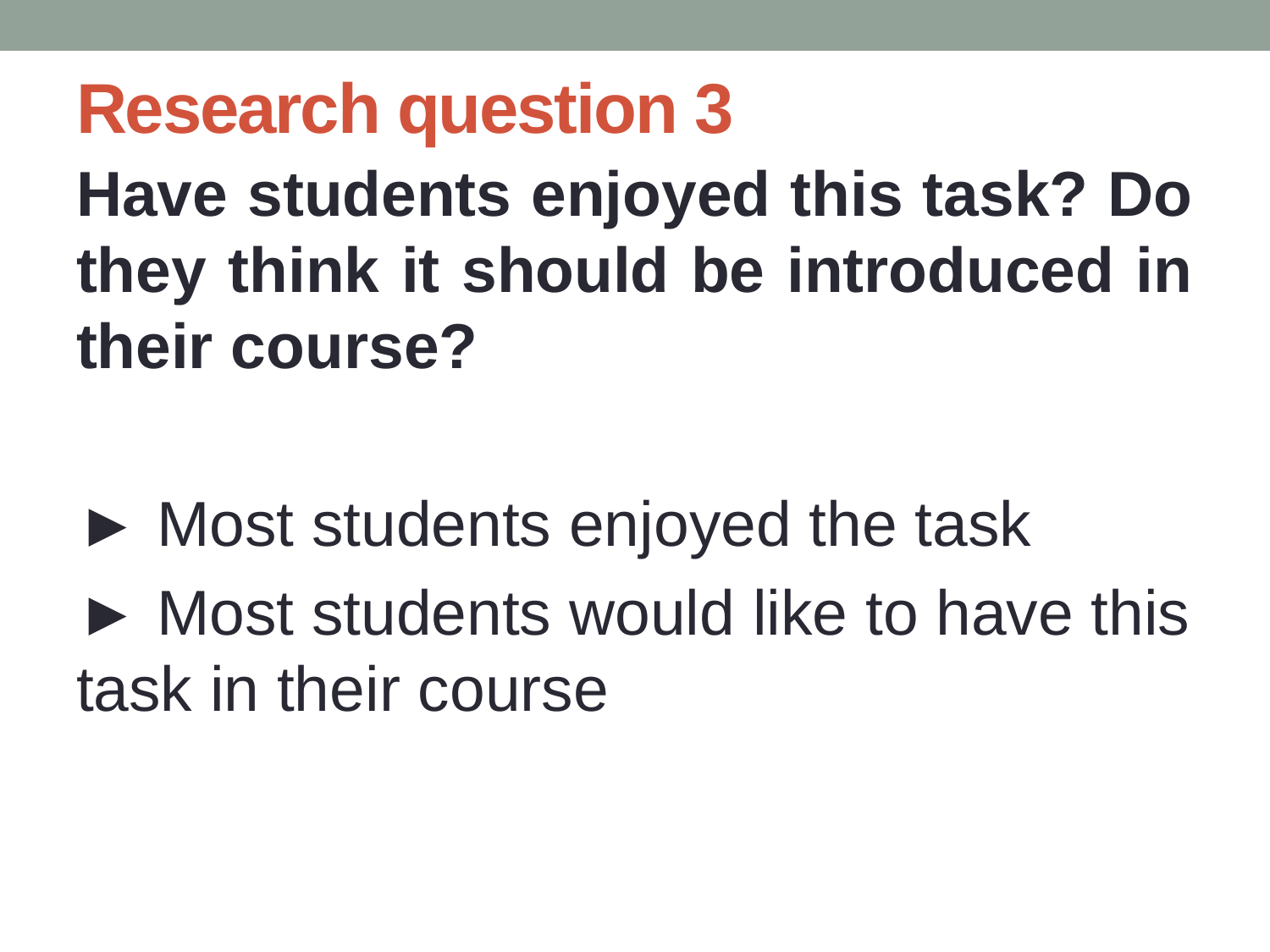

# Research question 3
Have students enjoyed this task? Do they think it should be introduced in their course?

► Most students enjoyed the task
► Most students would like to have this task in their course